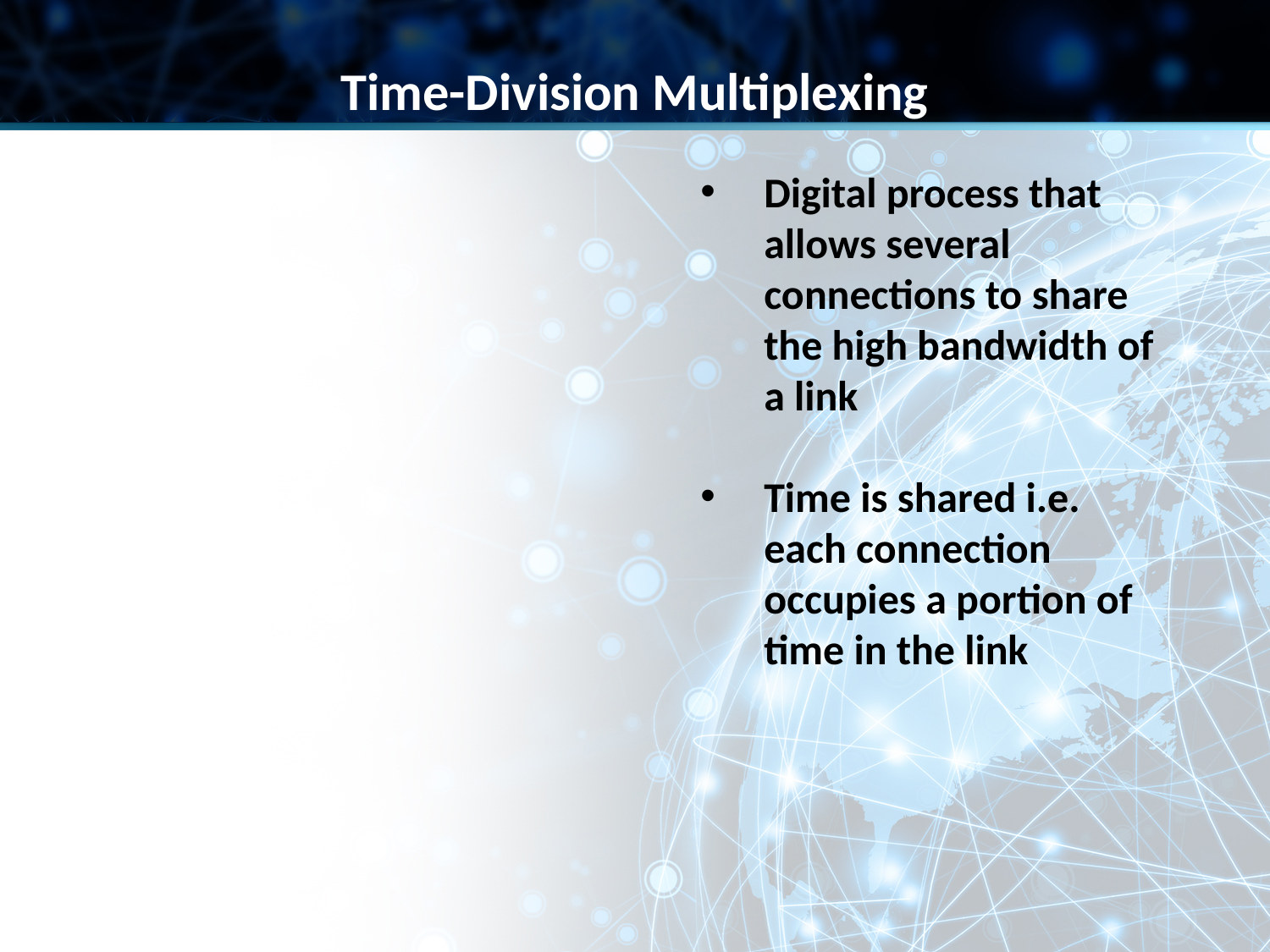

Time-Division Multiplexing
Digital process that allows several connections to share the high bandwidth of a link

Time is shared i.e. each connection occupies a portion of time in the link